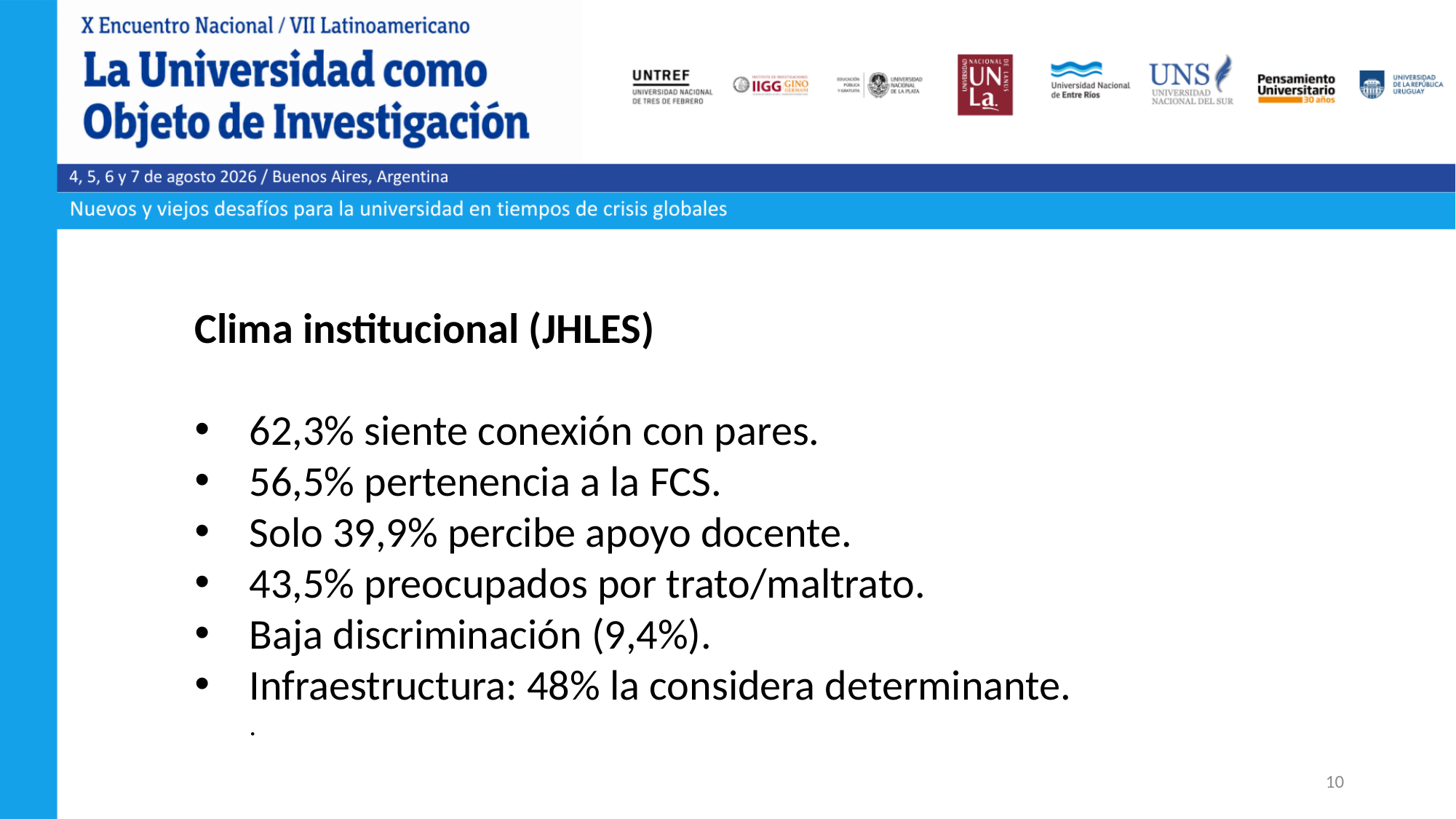

Clima institucional (JHLES)

62,3% siente conexión con pares.
56,5% pertenencia a la FCS.
Solo 39,9% percibe apoyo docente.
43,5% preocupados por trato/maltrato.
Baja discriminación (9,4%).
Infraestructura: 48% la considera determinante.
.
10